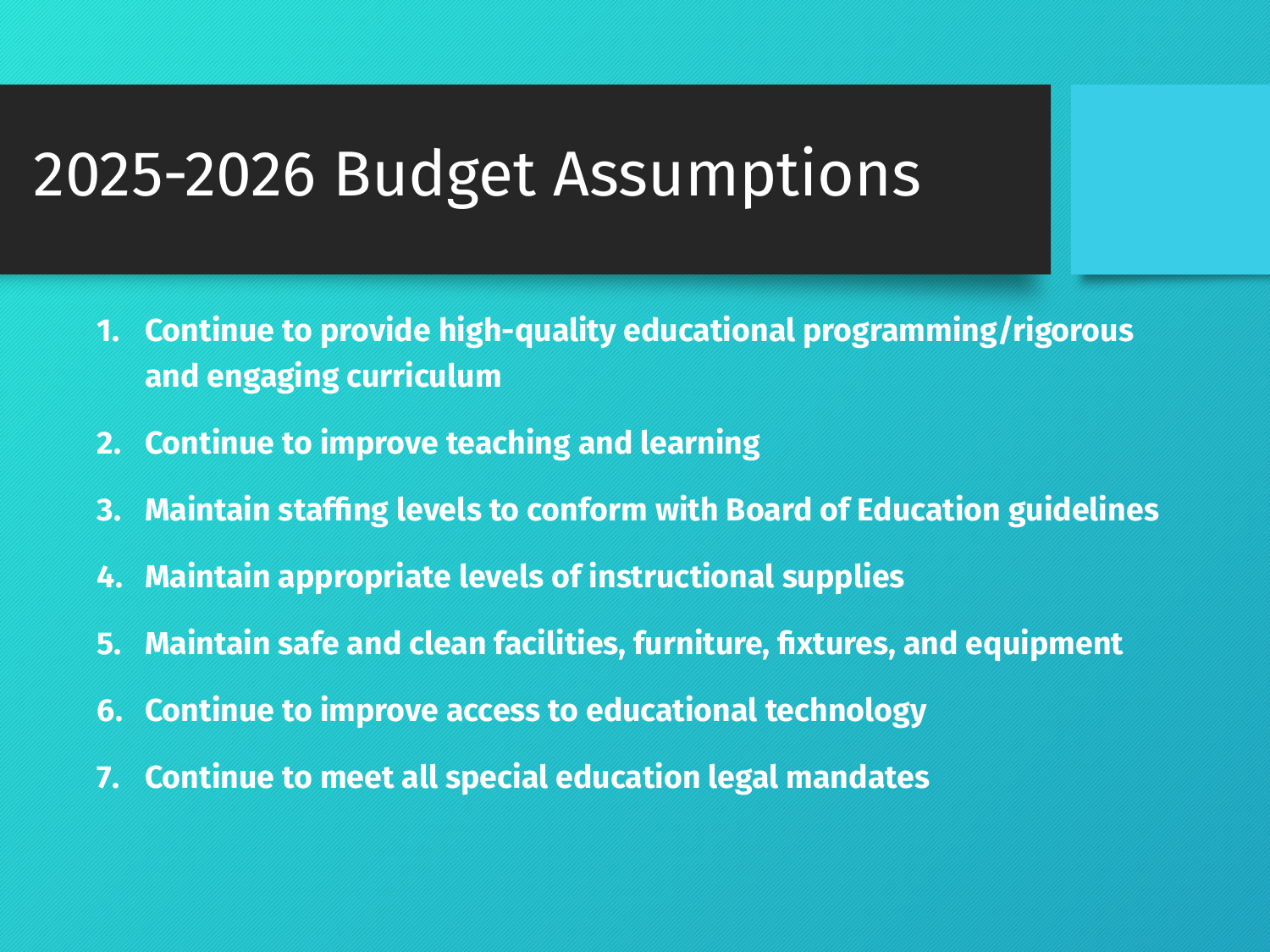

# 2025-2026 Budget Assumptions
Continue to provide high-quality educational programming/rigorous and engaging curriculum
Continue to improve teaching and learning
Maintain staffing levels to conform with Board of Education guidelines
Maintain appropriate levels of instructional supplies
Maintain safe and clean facilities, furniture, fixtures, and equipment
Continue to improve access to educational technology
Continue to meet all special education legal mandates